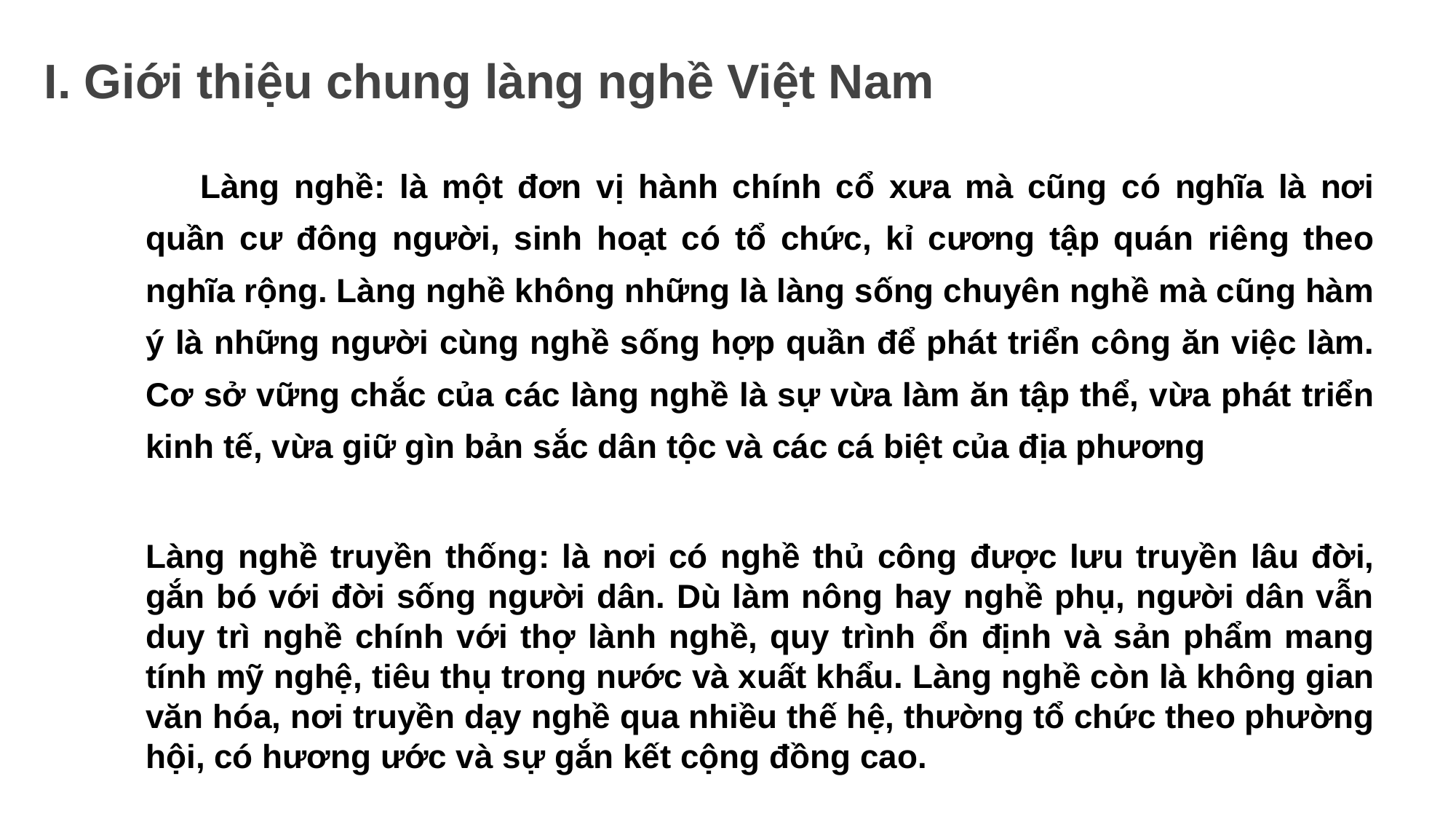

# I. Giới thiệu chung làng nghề Việt Nam
Làng nghề: là một đơn vị hành chính cổ xưa mà cũng có nghĩa là nơi quần cư đông người, sinh hoạt có tổ chức, kỉ cương tập quán riêng theo nghĩa rộng. Làng nghề không những là làng sống chuyên nghề mà cũng hàm ý là những người cùng nghề sống hợp quần để phát triển công ăn việc làm. Cơ sở vững chắc của các làng nghề là sự vừa làm ăn tập thể, vừa phát triển kinh tế, vừa giữ gìn bản sắc dân tộc và các cá biệt của địa phương
Làng nghề truyền thống: là nơi có nghề thủ công được lưu truyền lâu đời, gắn bó với đời sống người dân. Dù làm nông hay nghề phụ, người dân vẫn duy trì nghề chính với thợ lành nghề, quy trình ổn định và sản phẩm mang tính mỹ nghệ, tiêu thụ trong nước và xuất khẩu. Làng nghề còn là không gian văn hóa, nơi truyền dạy nghề qua nhiều thế hệ, thường tổ chức theo phường hội, có hương ước và sự gắn kết cộng đồng cao.
5